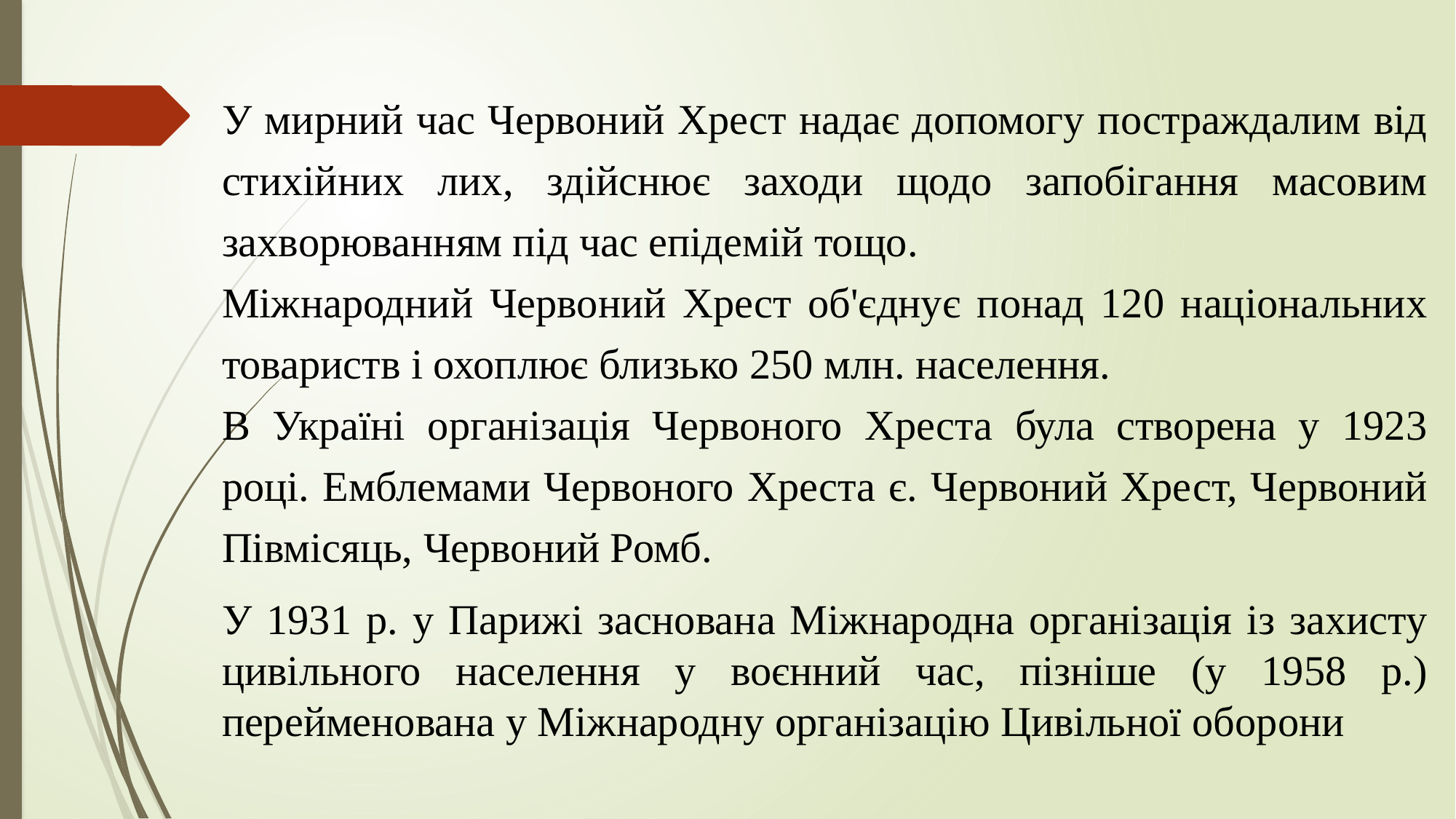

У мирний час Червоний Хрест надає допомогу постраждалим від стихійних лих, здійснює заходи щодо запобігання масовим захворюванням під час епідемій тощо.
Міжнародний Червоний Хрест об'єднує понад 120 національних товариств і охоплює близько 250 млн. населення.
В Україні організація Червоного Хреста була створена у 1923 році. Емблемами Червоного Хреста є. Червоний Хрест, Червоний Півмісяць, Червоний Ромб.
У 1931 р. у Парижі заснована Міжнародна організація із захисту цивільного населення у воєнний час, пізніше (у 1958 р.) перейменована у Міжнародну організацію Цивільної оборони